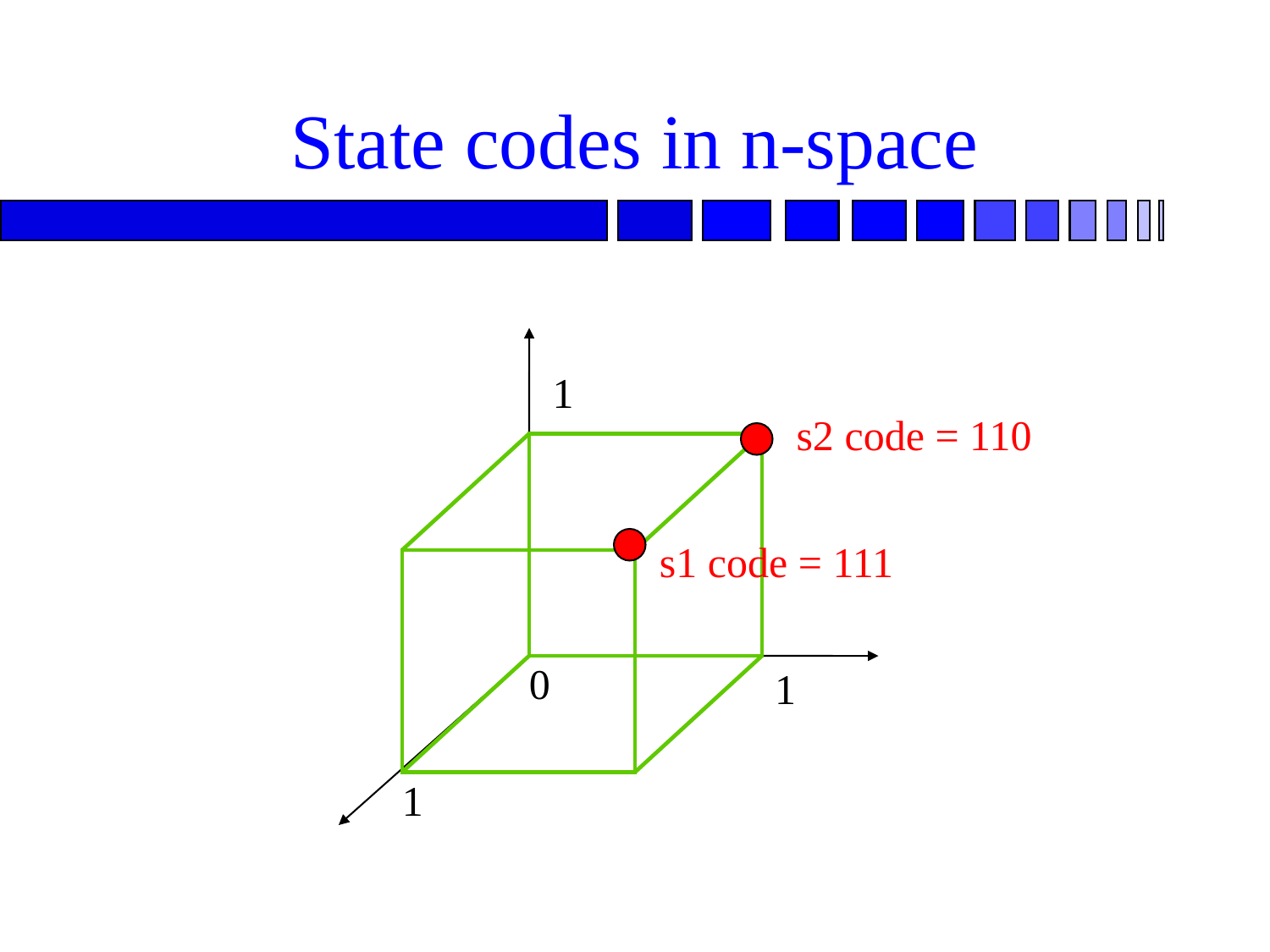

# State codes in n-space

1
s2 code = 110

s1 code = 111

0

1
1